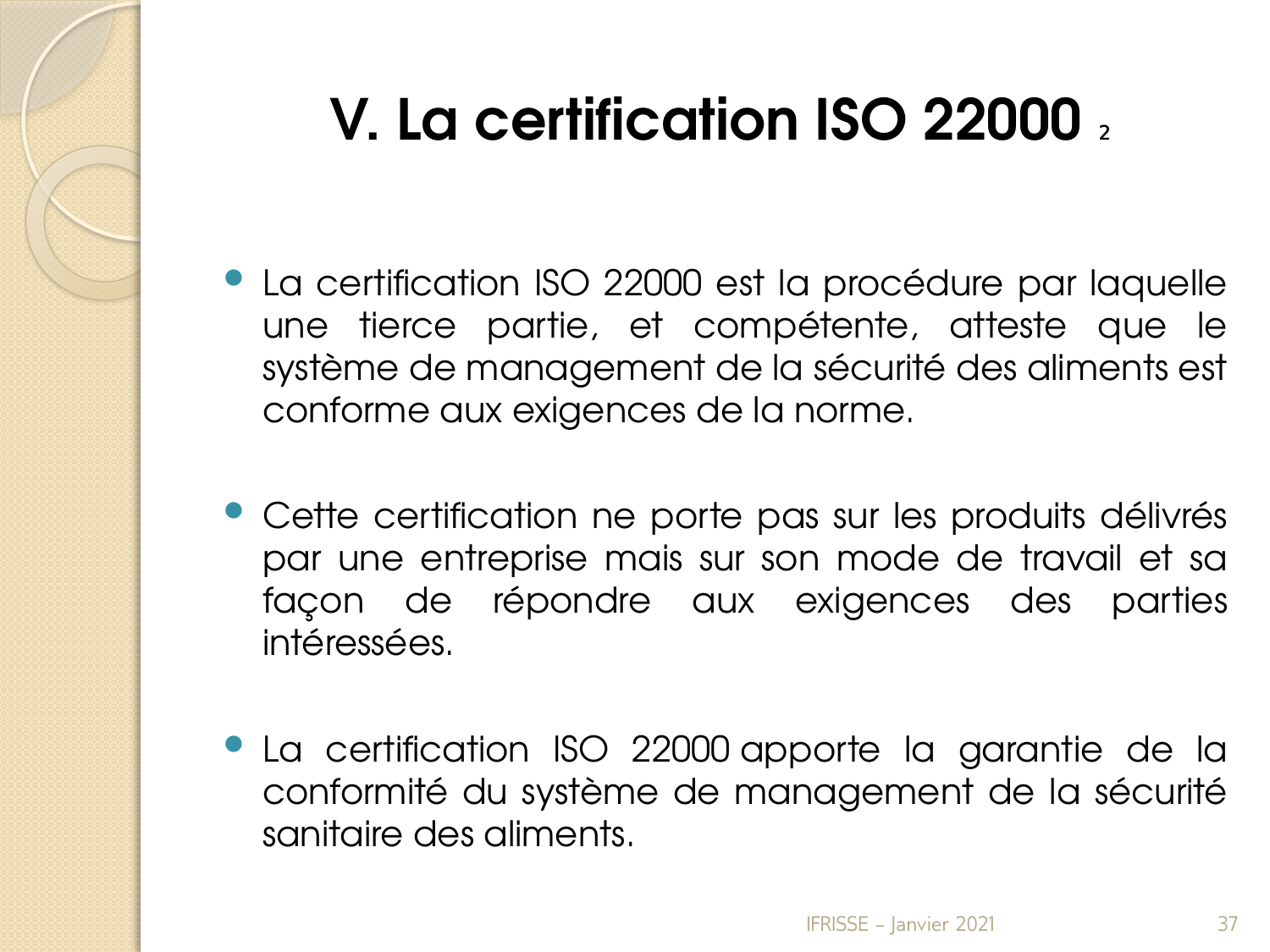

# V. La certification ISO 22000 2

La certification ISO 22000 est la procédure par laquelle une tierce partie, et compétente, atteste que le système de management de la sécurité des aliments est conforme aux exigences de la norme.

Cette certification ne porte pas sur les produits délivrés par une entreprise mais sur son mode de travail et sa façon de répondre aux exigences des parties intéressées.

La certification ISO 22000 apporte la garantie de la conformité du système de management de la sécurité sanitaire des aliments.

IFRISSE – Janvier 2021
37